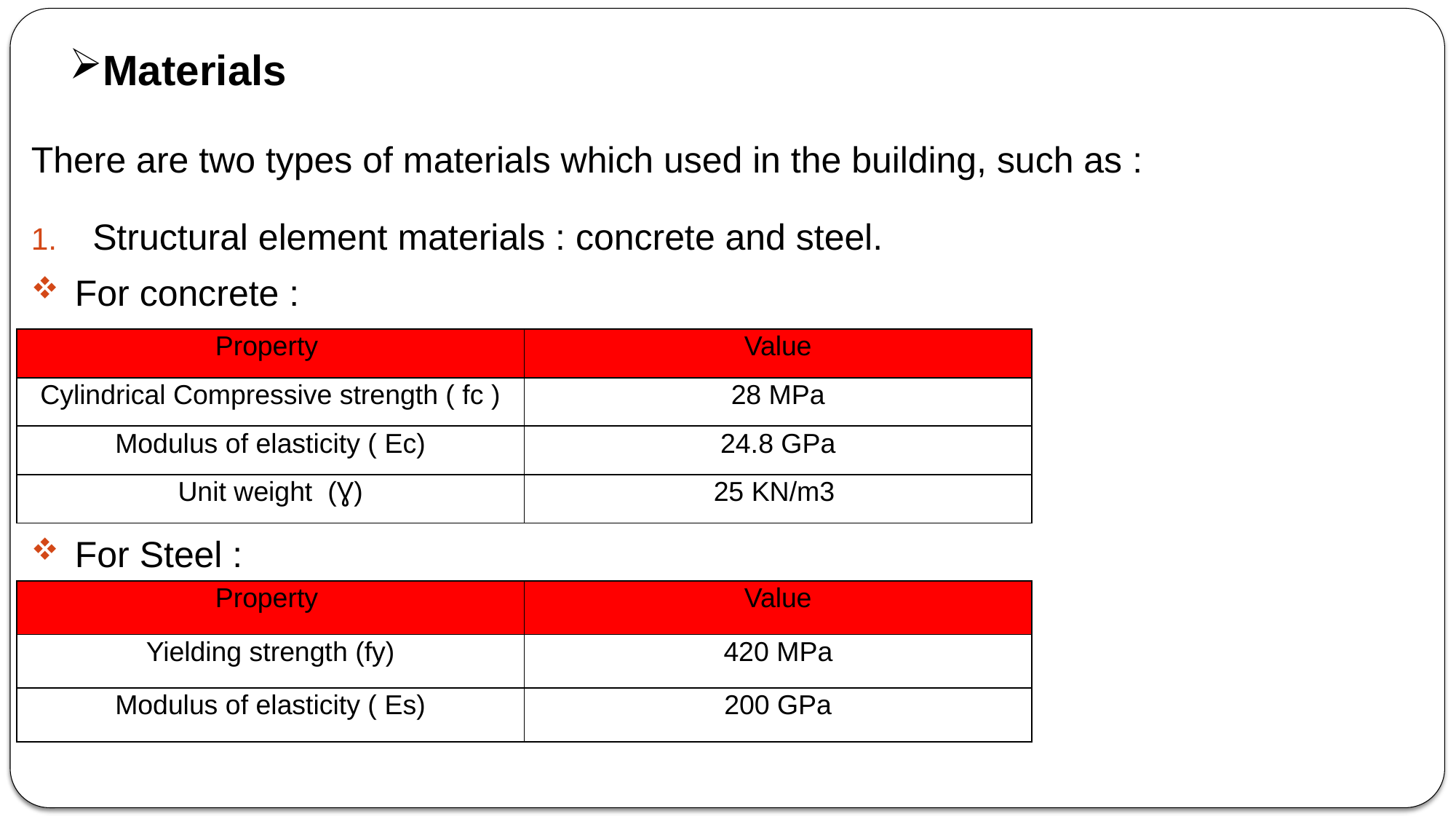

Materials

There are two types of materials which used in the building, such as :
Structural element materials : concrete and steel.
For concrete :

For Steel :

| Property | Value |
| --- | --- |
| Cylindrical Compressive strength ( fc ) | 28 MPa |
| Modulus of elasticity ( Ec) | 24.8 GPa |
| Unit weight (Ɣ) | 25 KN/m3 |
| Property | Value |
| --- | --- |
| Yielding strength (fy) | 420 MPa |
| Modulus of elasticity ( Es) | 200 GPa |